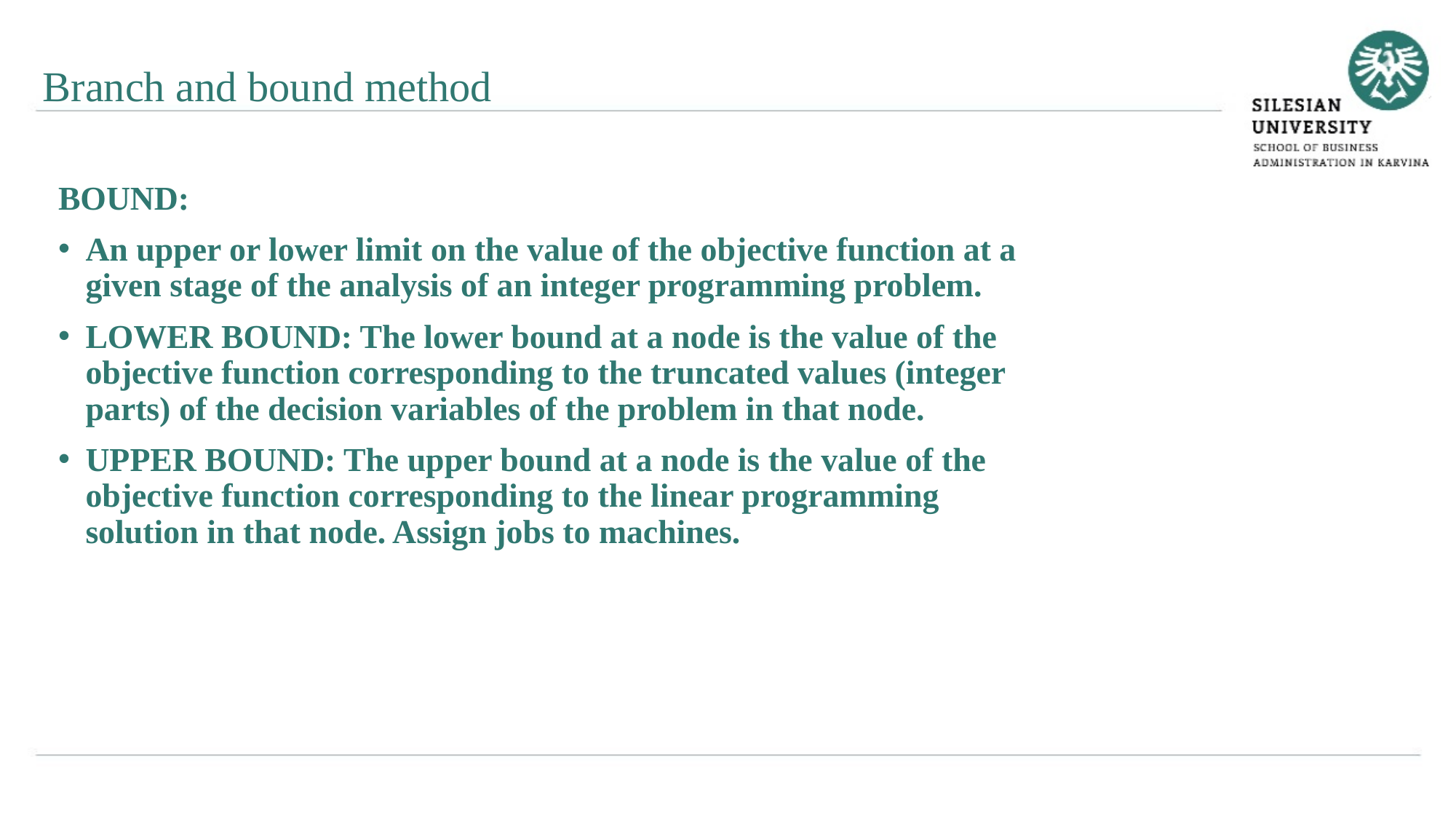

Branch and bound method
BOUND:
An upper or lower limit on the value of the objective function at a given stage of the analysis of an integer programming problem.
LOWER BOUND: The lower bound at a node is the value of the objective function corresponding to the truncated values (integer parts) of the decision variables of the problem in that node.
UPPER BOUND: The upper bound at a node is the value of the objective function corresponding to the linear programming solution in that node. Assign jobs to machines.